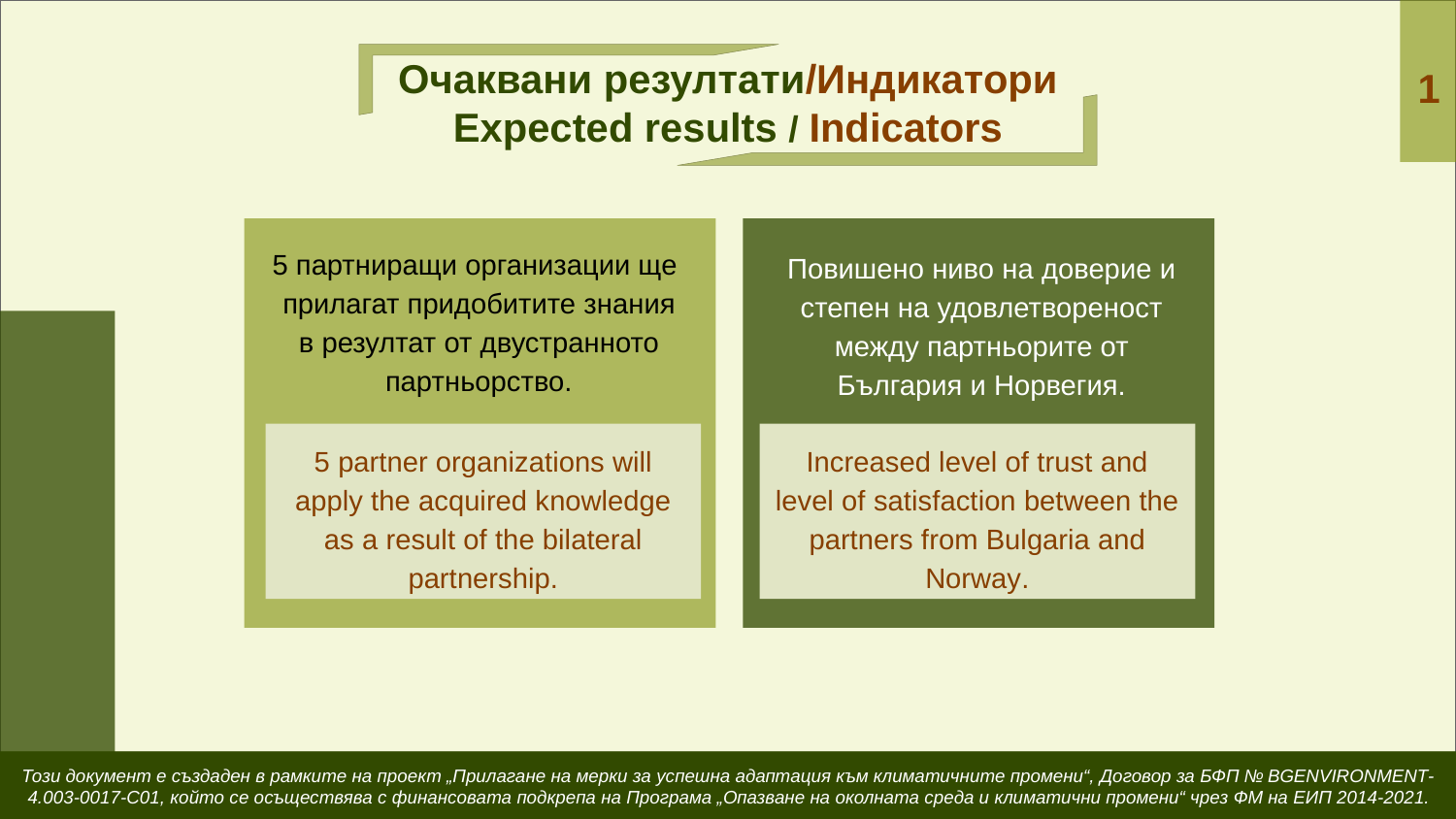

# Очаквани резултати/Индикатори Expected results / Indicators

1

5 партниращи организации ще  прилагат придобитите знания в резултат от двустранното партньорство.
Повишено ниво на доверие и степен на удовлетвореност между партньорите от България и Норвегия.
5 partner organizations will apply the acquired knowledge as a result of the bilateral partnership.

Increased level of trust and level of satisfaction between the partners from Bulgaria and Norway.

Този документ е създаден в рамките на проект „Прилагане на мерки за успешна адаптация към климатичните промени“, Договор за БФП № BGENVIRONMENT-4.003-0017-С01, който се осъществява с финансовата подкрепа на Програма „Опазване на околната среда и климатични промени“ чрез ФМ на ЕИП 2014-2021.